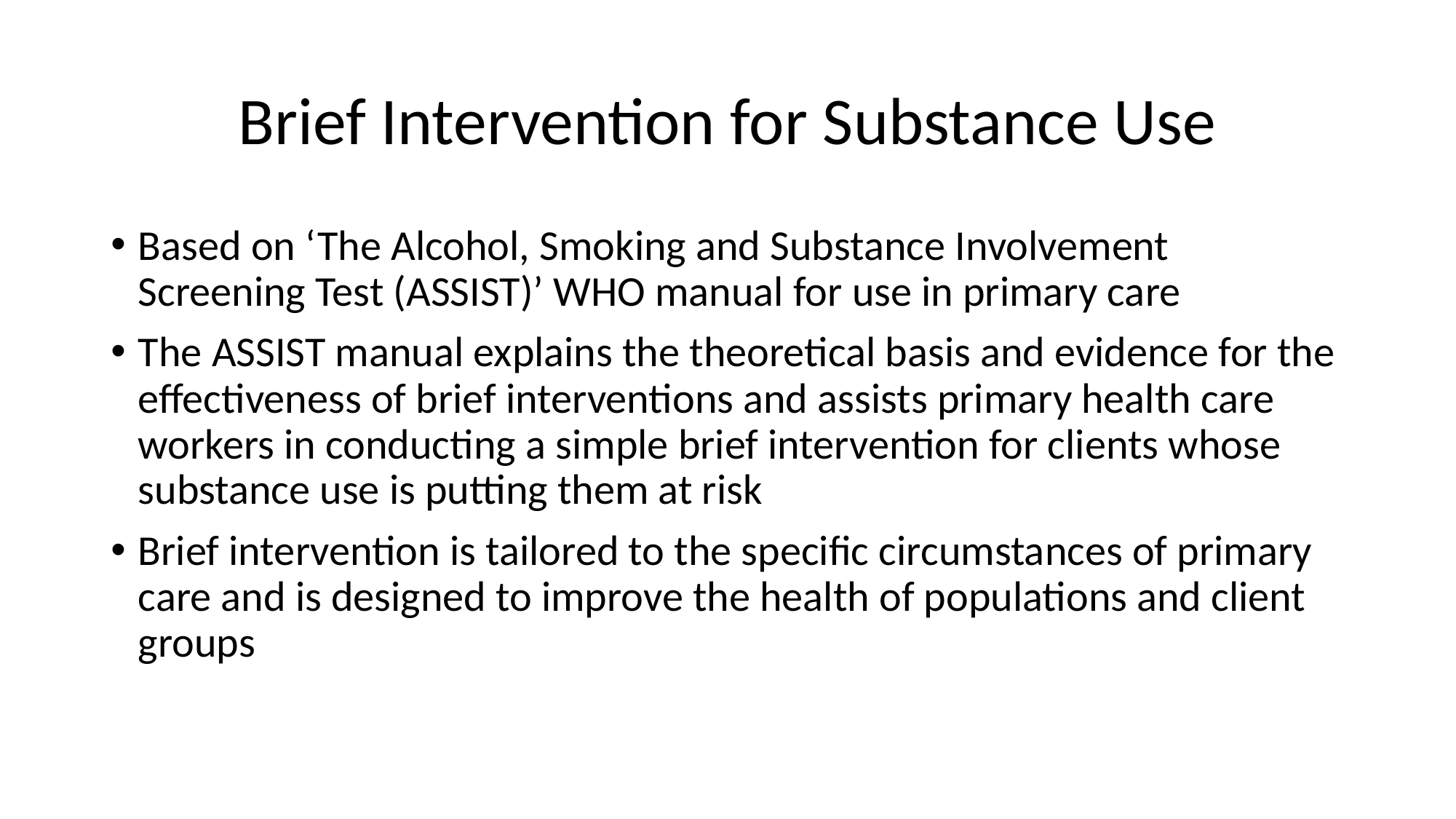

# Brief Intervention for Substance Use
Based on ‘The Alcohol, Smoking and Substance Involvement Screening Test (ASSIST)’ WHO manual for use in primary care
The ASSIST manual explains the theoretical basis and evidence for the effectiveness of brief interventions and assists primary health care workers in conducting a simple brief intervention for clients whose substance use is putting them at risk
Brief intervention is tailored to the specific circumstances of primary care and is designed to improve the health of populations and client groups